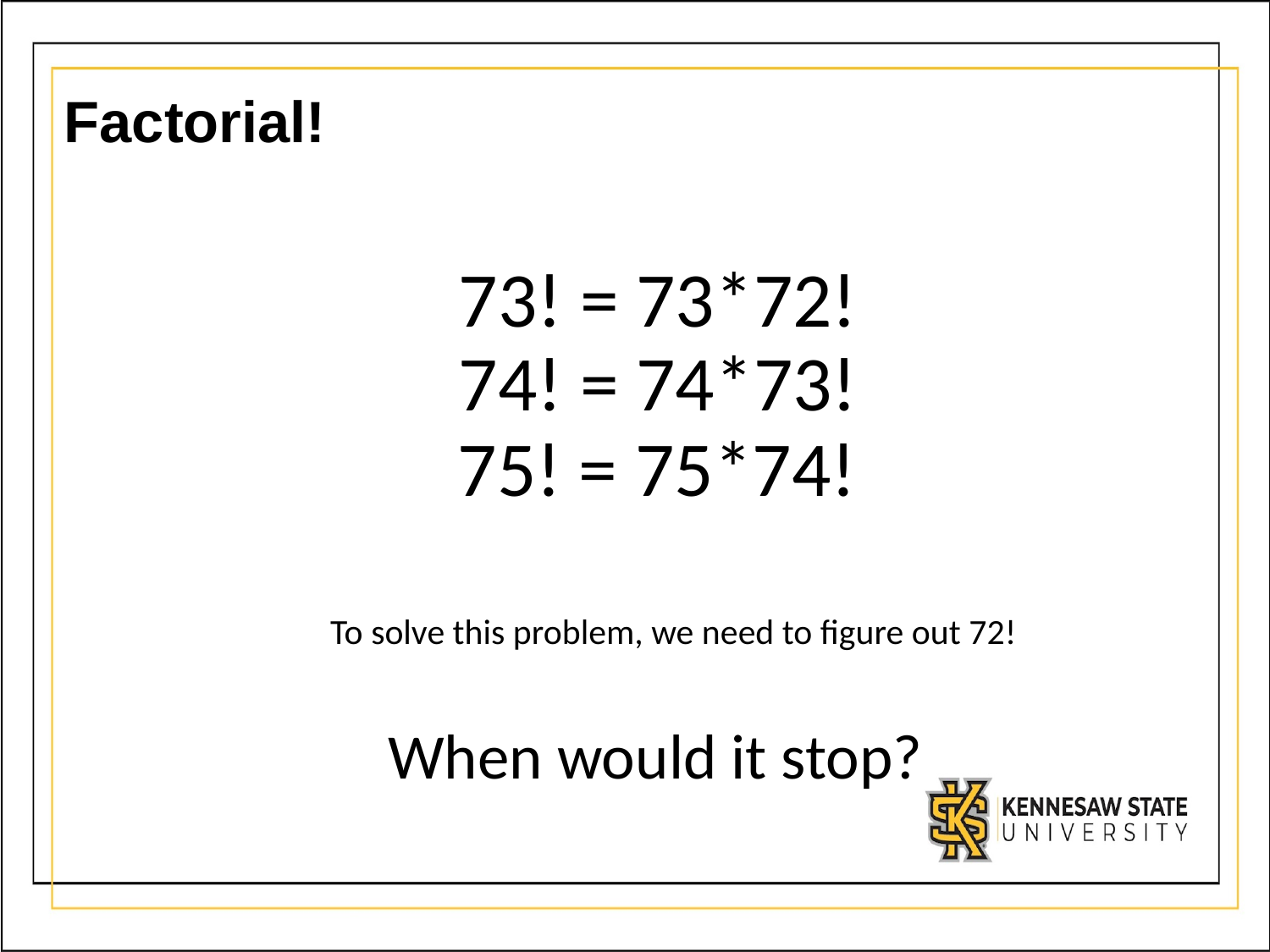

# Factorial!
73! = 73*72!
74! = 74*73!
75! = 75*74!
To solve this problem, we need to figure out 72!
When would it stop?